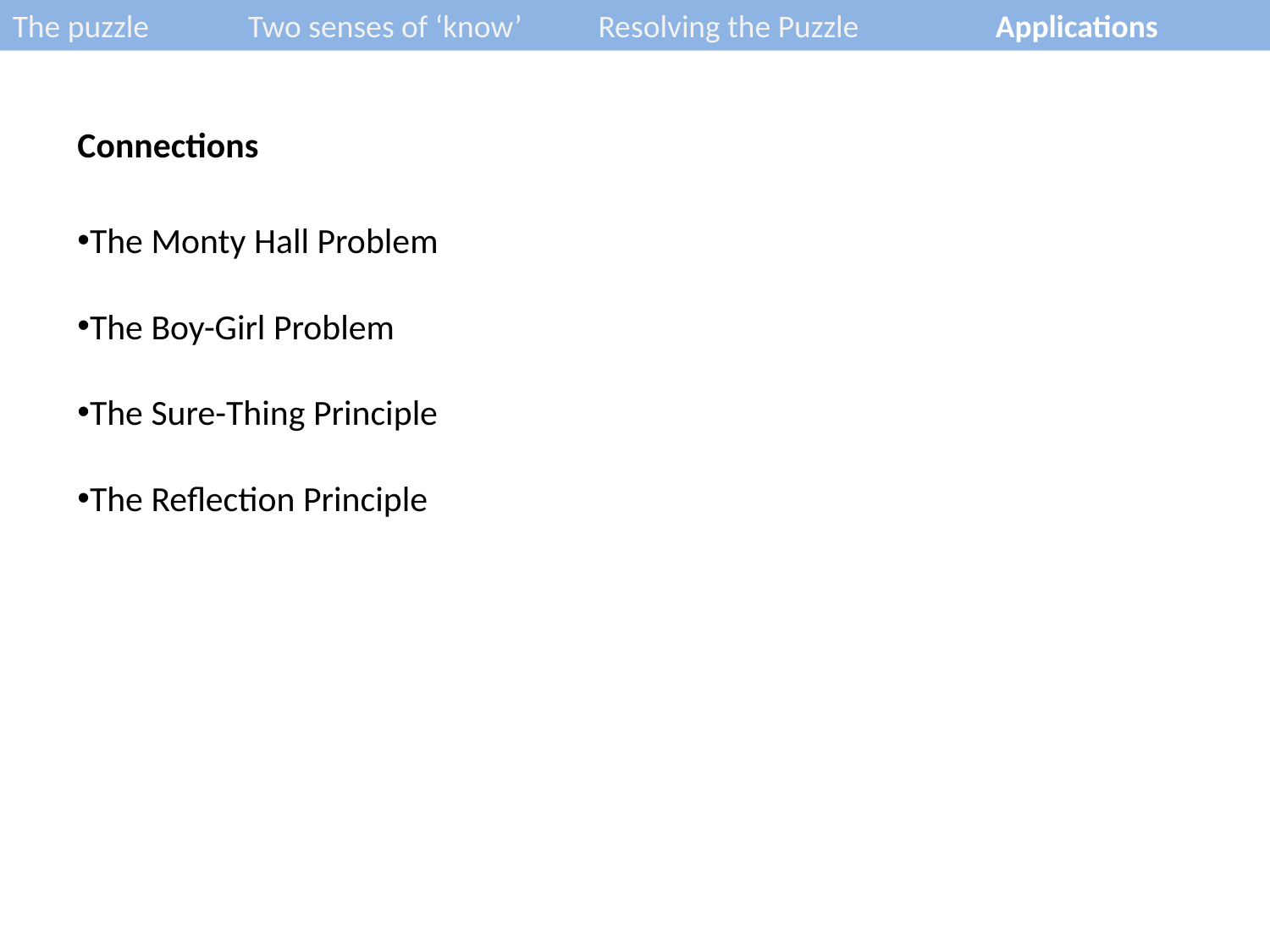

The puzzle 	Two senses of ‘know’	Resolving the Puzzle	Applications
Connections
The Monty Hall Problem
The Boy-Girl Problem
The Sure-Thing Principle
The Reflection Principle